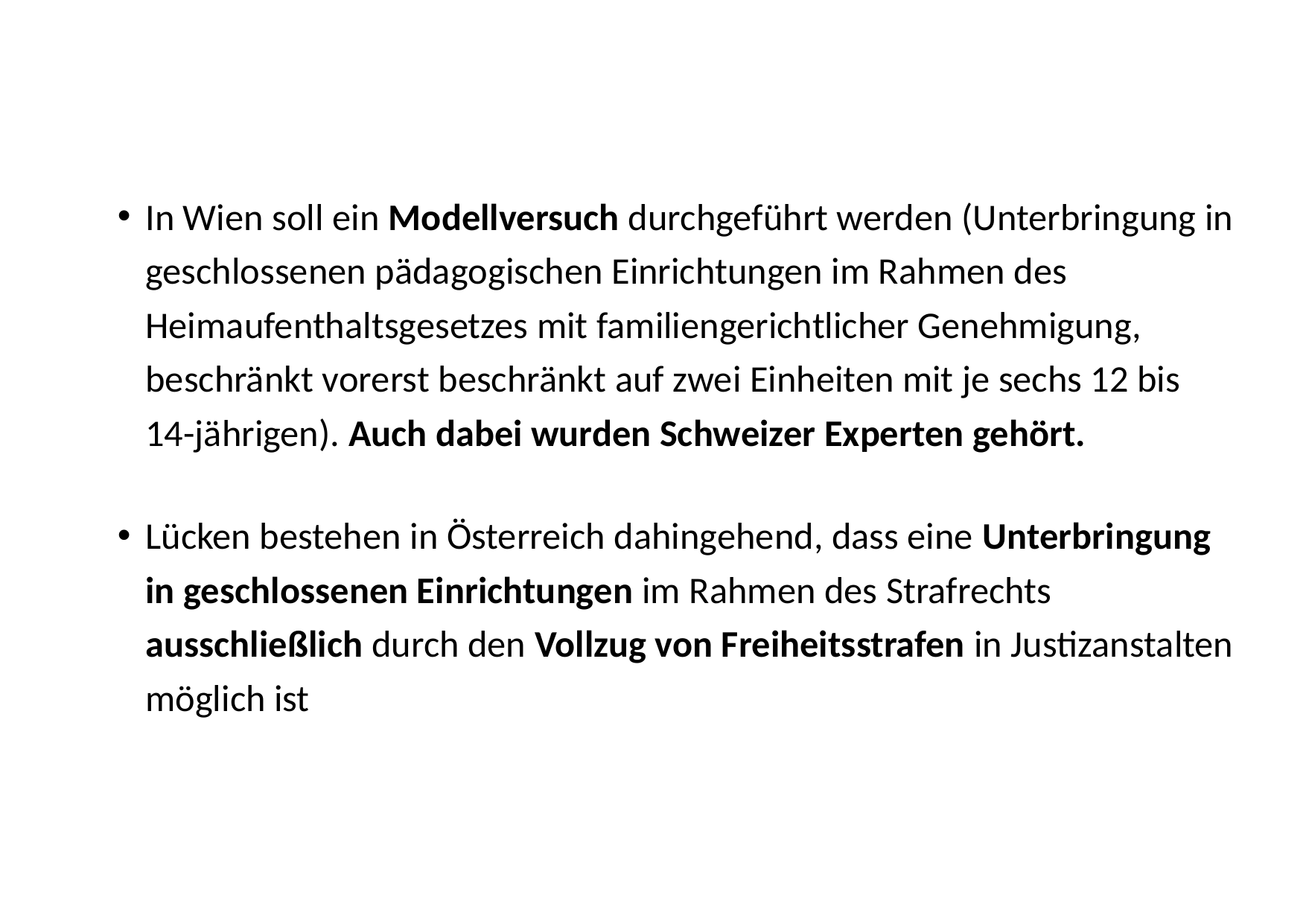

In Wien soll ein Modellversuch durchgeführt werden (Unterbringung in geschlossenen pädagogischen Einrichtungen im Rahmen des Heimaufenthaltsgesetzes mit familiengerichtlicher Genehmigung, beschränkt vorerst beschränkt auf zwei Einheiten mit je sechs 12 bis 14-jährigen). Auch dabei wurden Schweizer Experten gehört.
Lücken bestehen in Österreich dahingehend, dass eine Unterbringung in geschlossenen Einrichtungen im Rahmen des Strafrechts ausschließlich durch den Vollzug von Freiheitsstrafen in Justizanstalten möglich ist